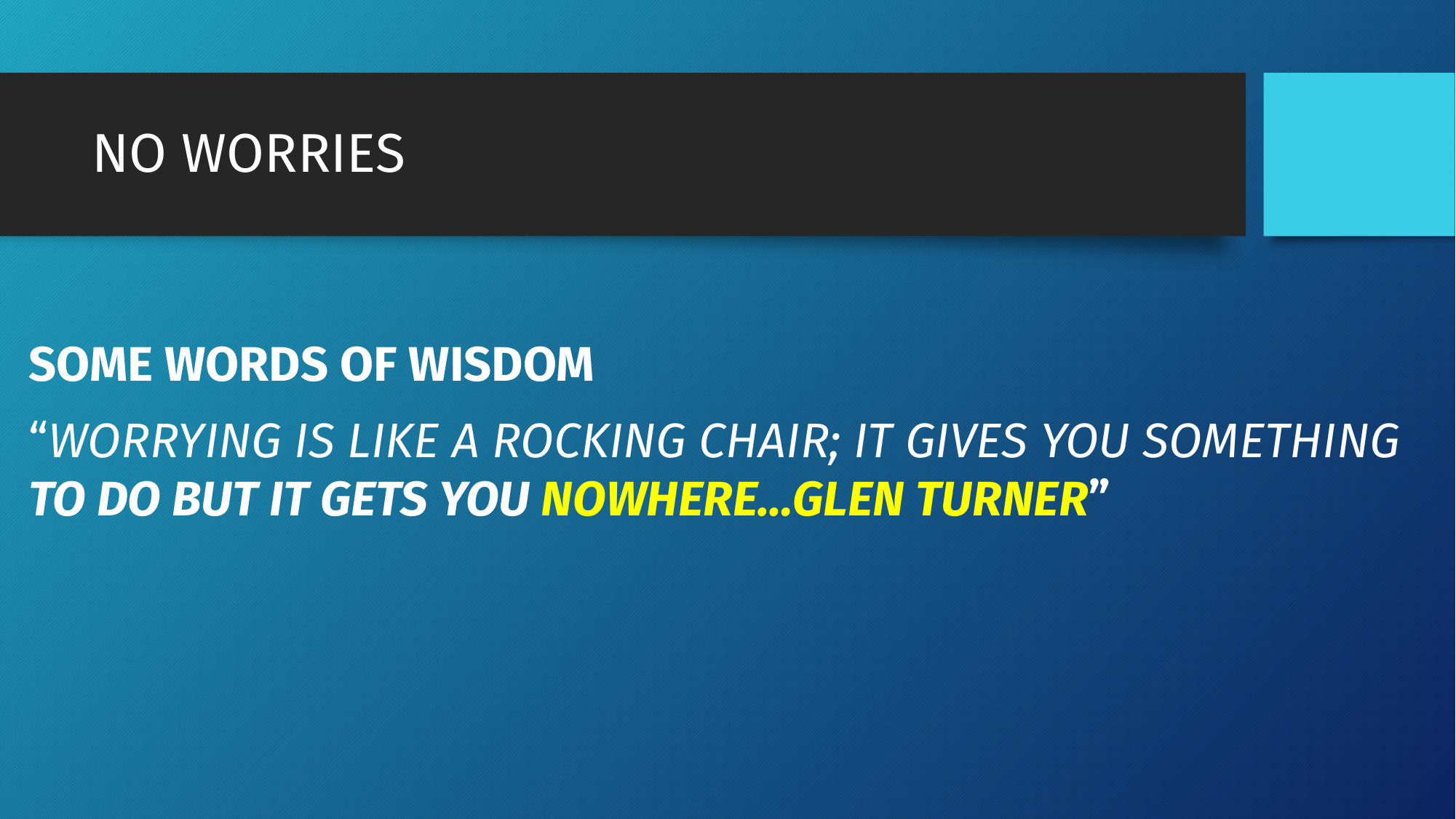

# NO WORRIES
SOME WORDS OF WISDOM

“WORRYING IS LIKE A ROCKING CHAIR; IT GIVES YOU SOMETHING TO DO BUT IT GETS YOU NOWHERE…GLEN TURNER”